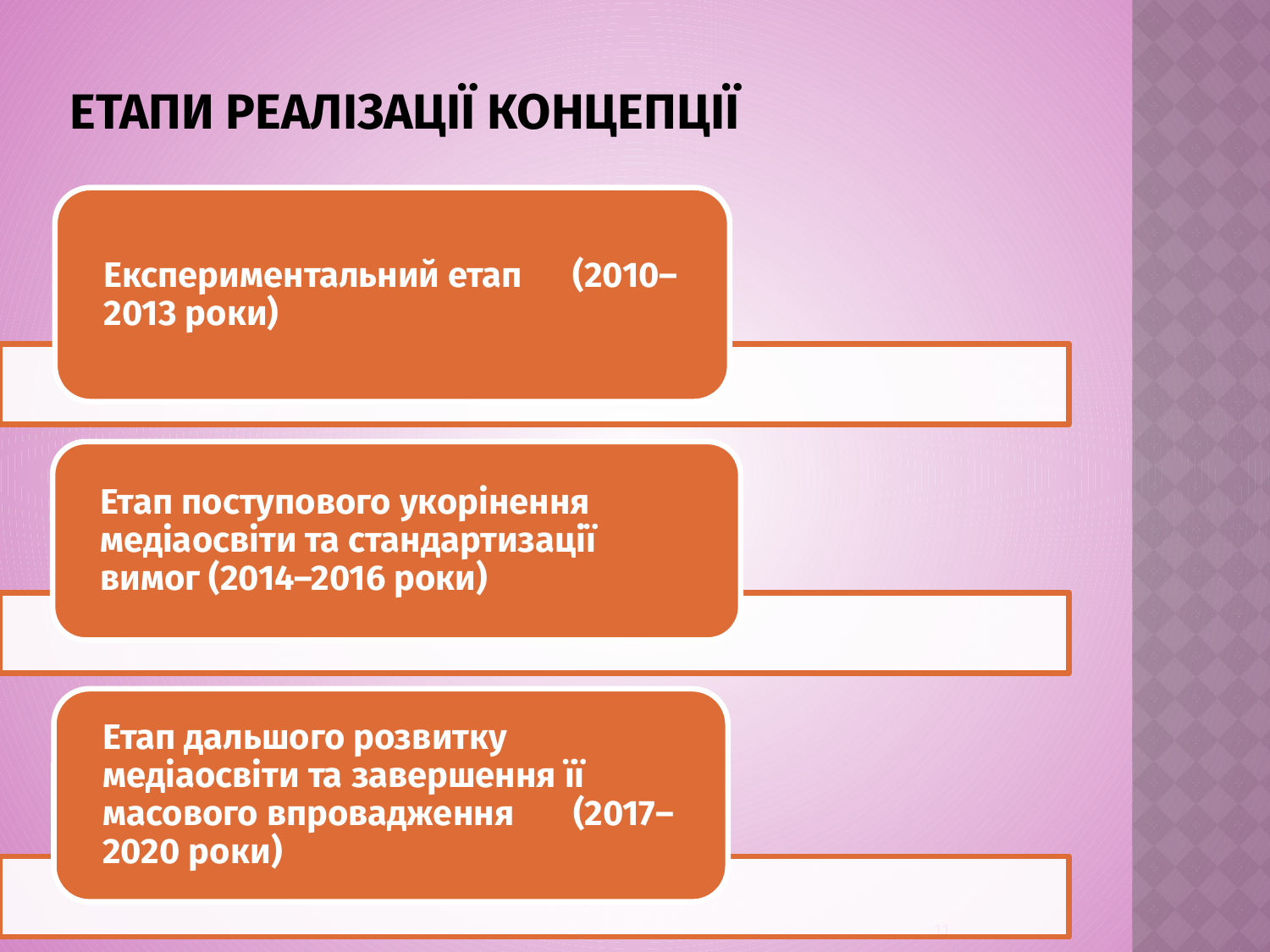

# Етапи реалізації концепції
Експериментальний етап      (2010–2013 роки)
Етап поступового укорінення медіаосвіти та стандартизації вимог (2014–2016 роки)
Етап дальшого розвитку медіаосвіти та завершення її масового впровадження       (2017–2020 роки)
11